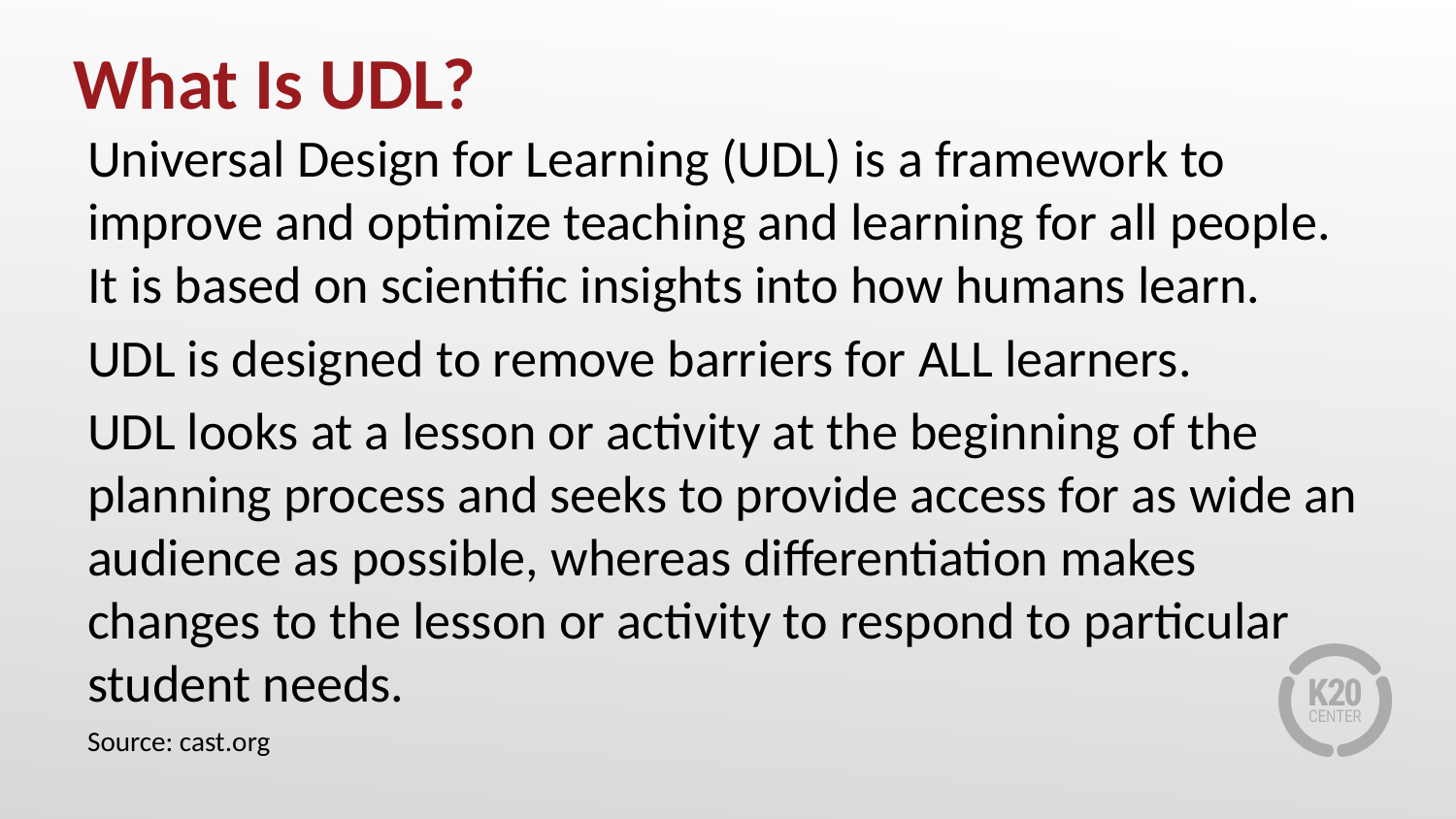

# What Is UDL?
Universal Design for Learning (UDL) is a framework to improve and optimize teaching and learning for all people. It is based on scientific insights into how humans learn.
UDL is designed to remove barriers for ALL learners.
UDL looks at a lesson or activity at the beginning of the planning process and seeks to provide access for as wide an audience as possible, whereas differentiation makes changes to the lesson or activity to respond to particular student needs.
Source: cast.org